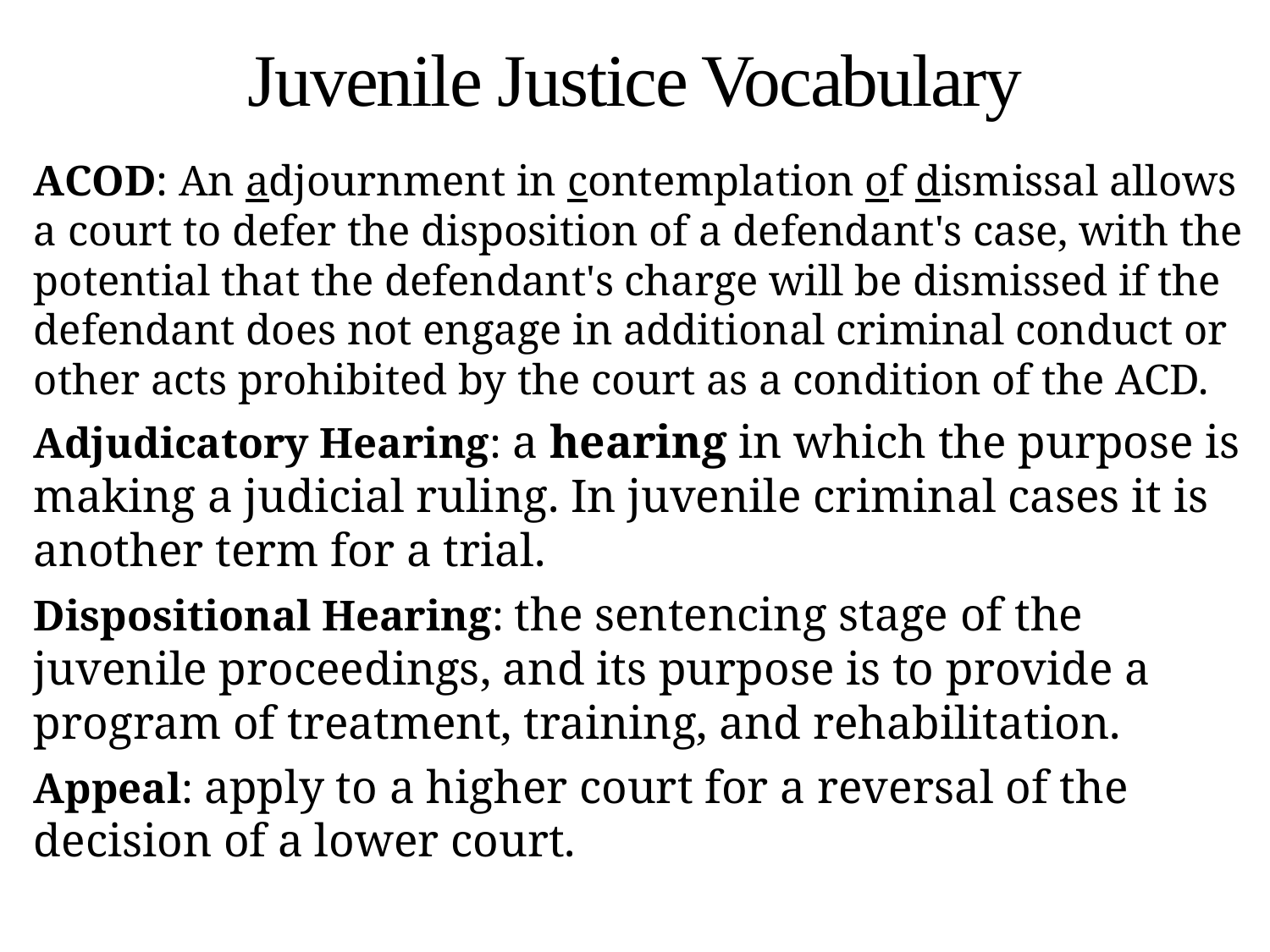

# Juvenile Justice Vocabulary
ACOD: An adjournment in contemplation of dismissal allows a court to defer the disposition of a defendant's case, with the potential that the defendant's charge will be dismissed if the defendant does not engage in additional criminal conduct or other acts prohibited by the court as a condition of the ACD.
Adjudicatory Hearing: a hearing in which the purpose is making a judicial ruling. In juvenile criminal cases it is another term for a trial.
Dispositional Hearing: the sentencing stage of the juvenile proceedings, and its purpose is to provide a program of treatment, training, and rehabilitation.
Appeal: apply to a higher court for a reversal of the decision of a lower court.